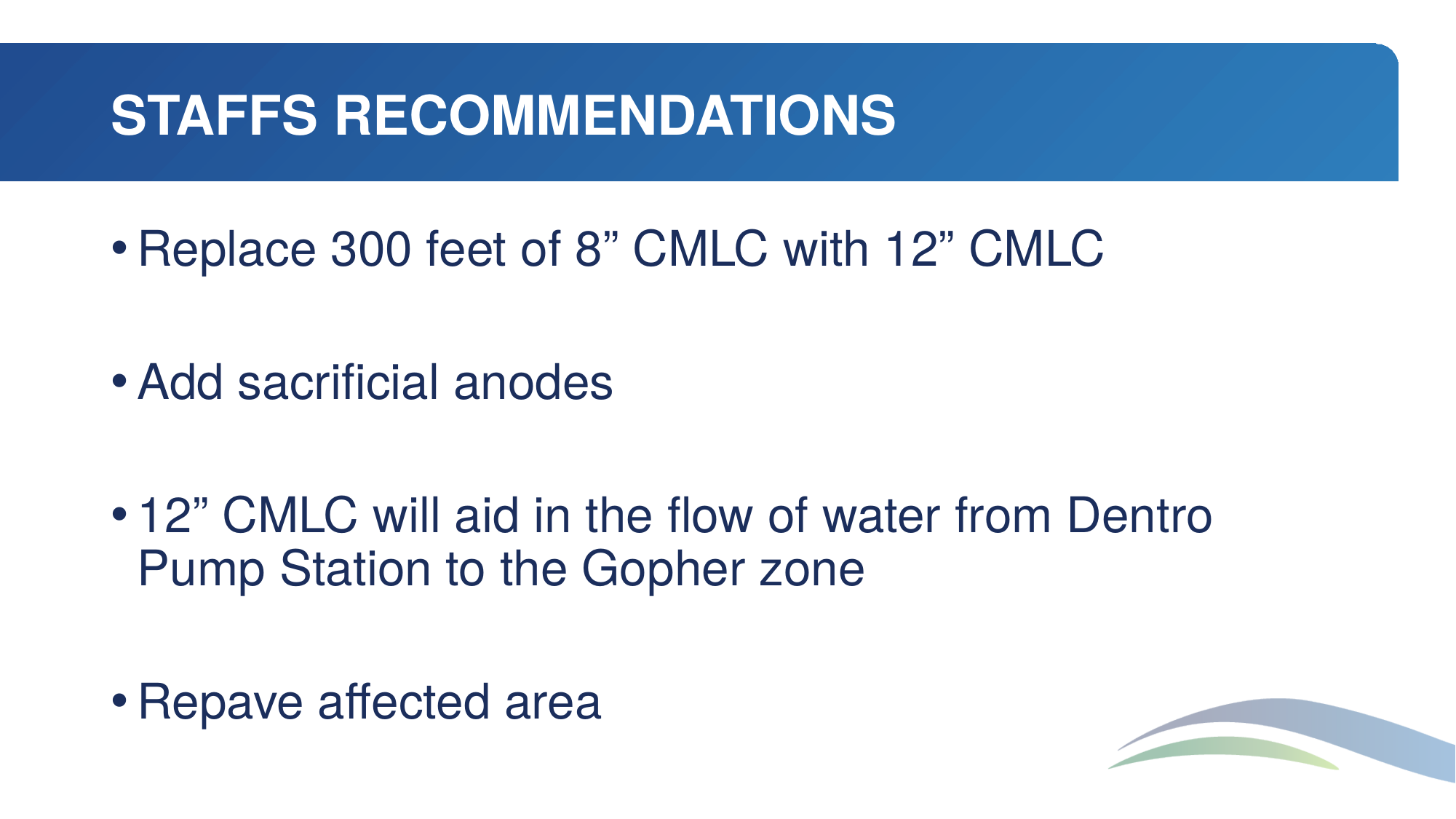

# STAFFS RECOMMENDATIONS
Replace 300 feet of 8” CMLC with 12” CMLC

Add sacrificial anodes

12” CMLC will aid in the flow of water from Dentro Pump Station to the Gopher zone

Repave affected area